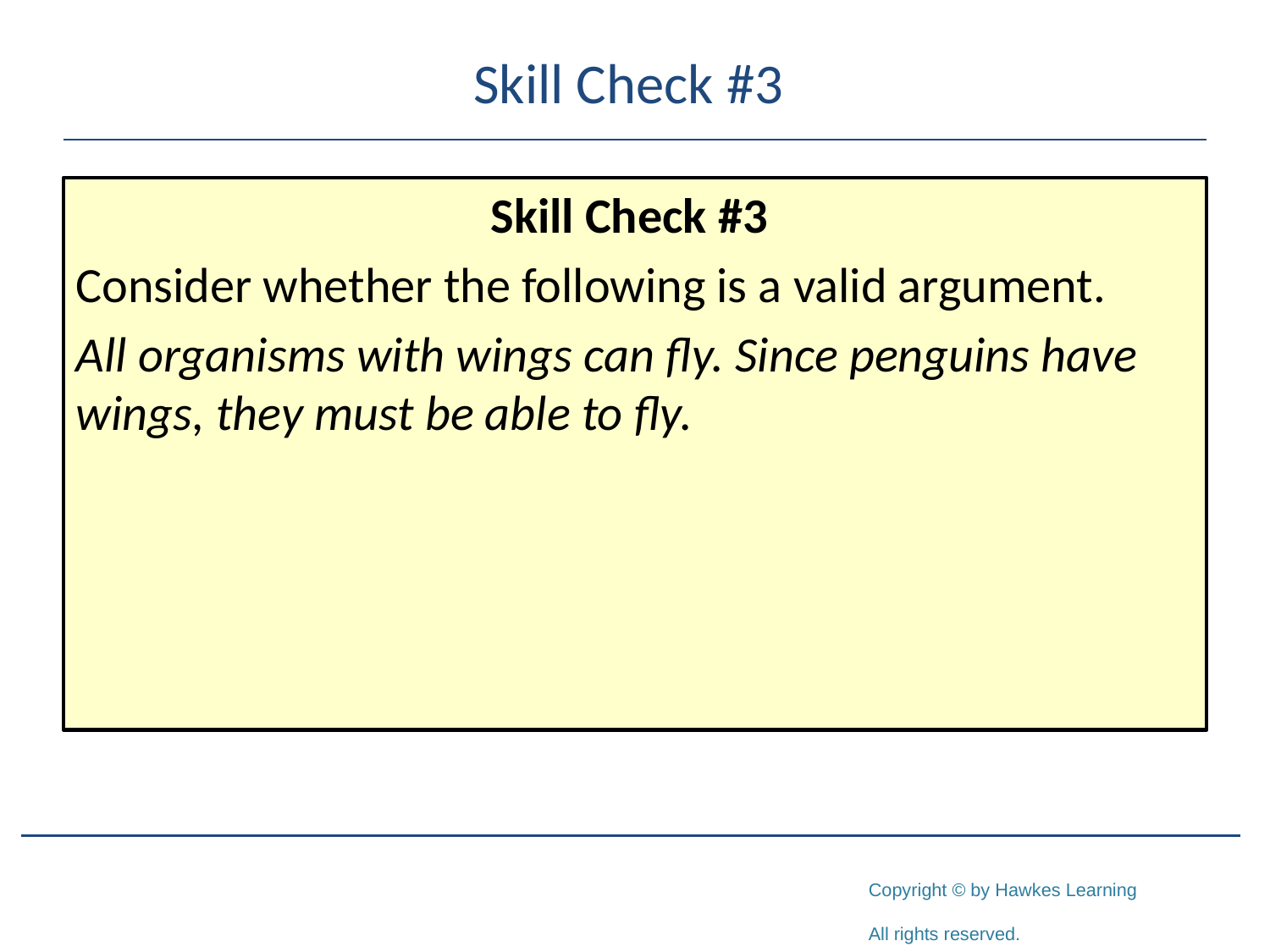

# Skill Check #3
Skill Check #3
Consider whether the following is a valid argument.
All organisms with wings can fly. Since penguins have wings, they must be able to fly.